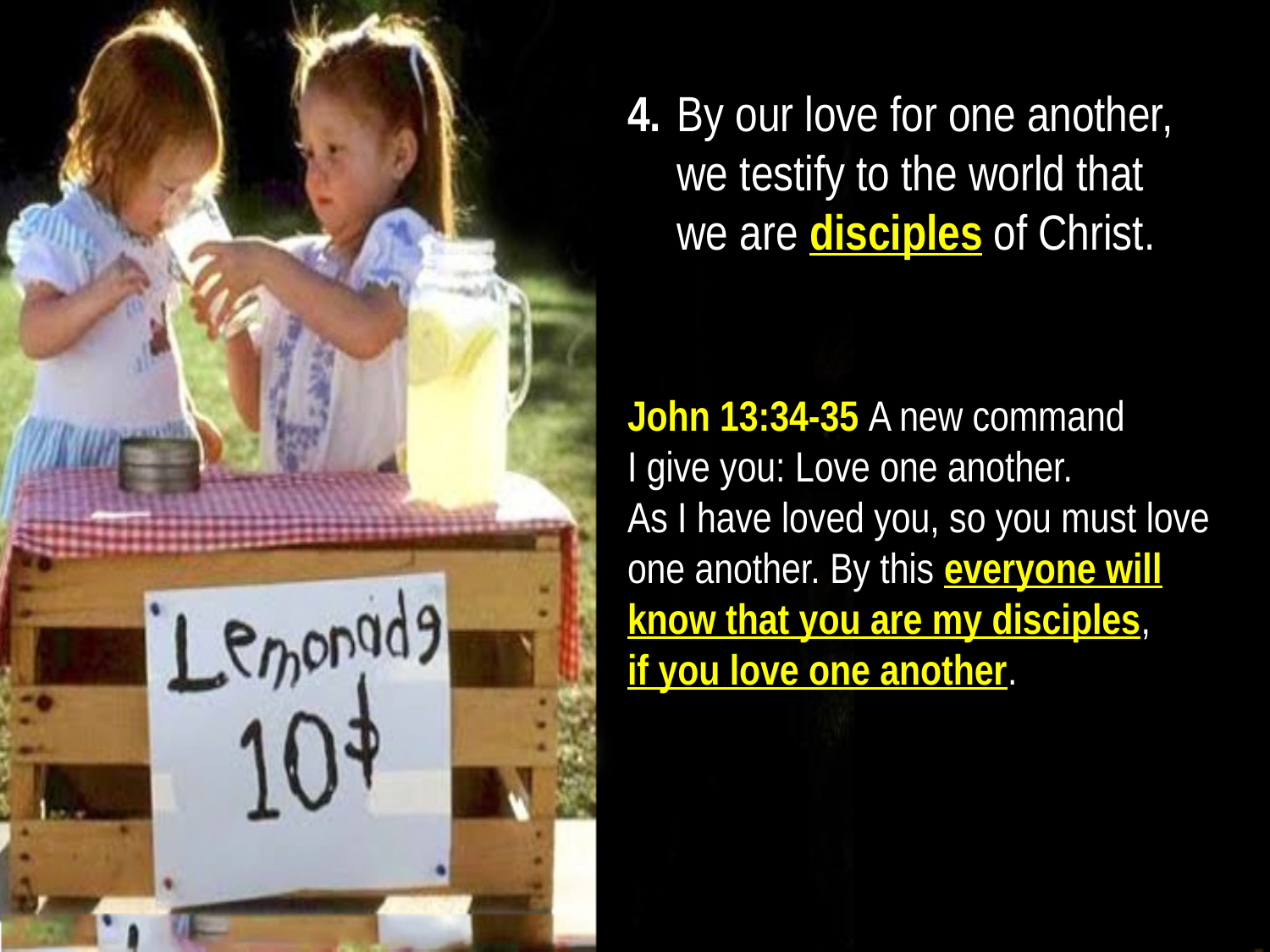

4.	By our love for one another, 		we testify to the world that
		we are disciples of Christ.
John 13:34-35 A new command
I give you: Love one another.
As I have loved you, so you must love one another. By this everyone will know that you are my disciples,
if you love one another.